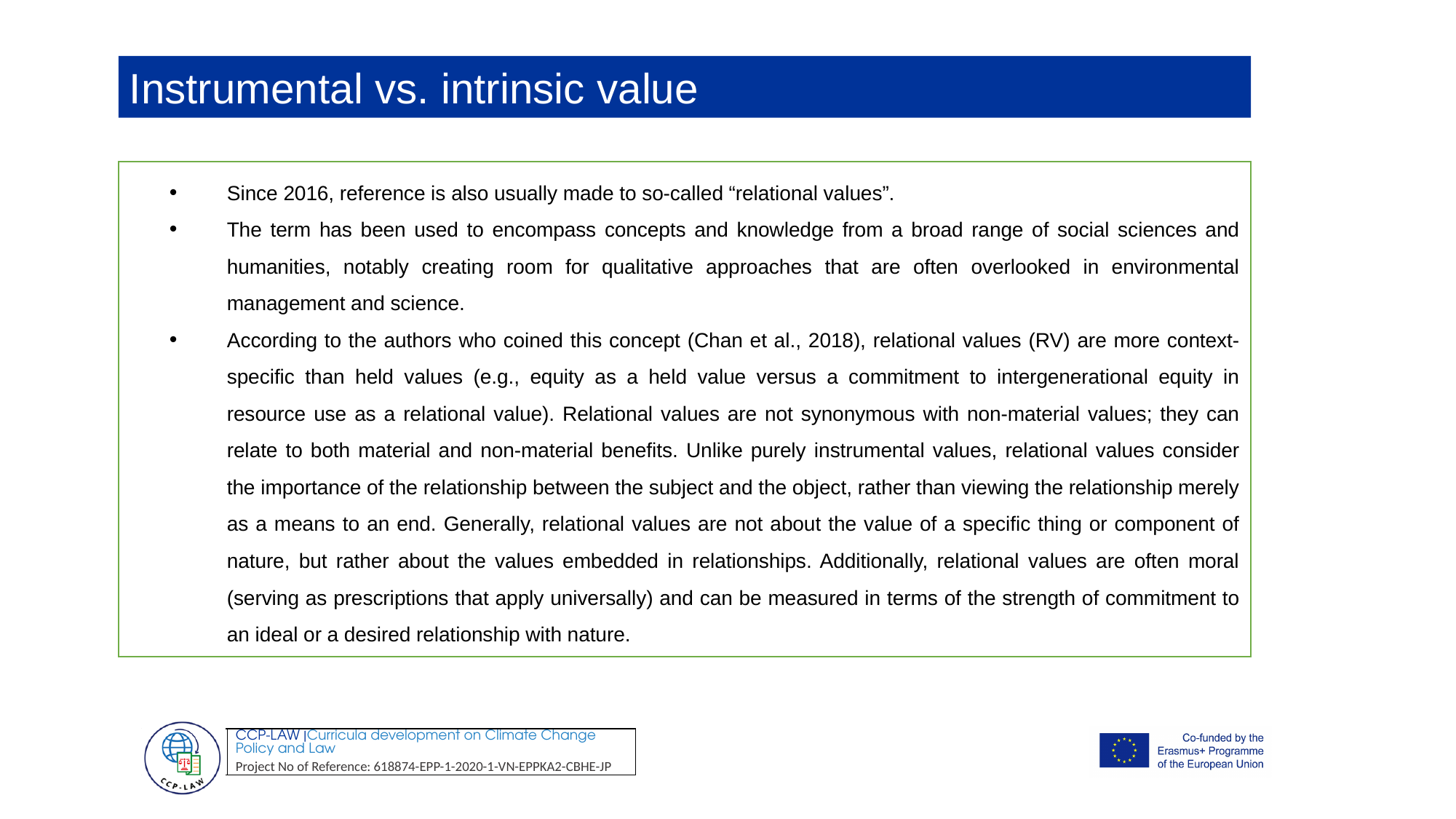

Instrumental vs. intrinsic value
Since 2016, reference is also usually made to so-called “relational values”.
The term has been used to encompass concepts and knowledge from a broad range of social sciences and humanities, notably creating room for qualitative approaches that are often overlooked in environmental management and science.
According to the authors who coined this concept (Chan et al., 2018), relational values (RV) are more context-specific than held values (e.g., equity as a held value versus a commitment to intergenerational equity in resource use as a relational value). Relational values are not synonymous with non-material values; they can relate to both material and non-material benefits. Unlike purely instrumental values, relational values consider the importance of the relationship between the subject and the object, rather than viewing the relationship merely as a means to an end. Generally, relational values are not about the value of a specific thing or component of nature, but rather about the values embedded in relationships. Additionally, relational values are often moral (serving as prescriptions that apply universally) and can be measured in terms of the strength of commitment to an ideal or a desired relationship with nature.